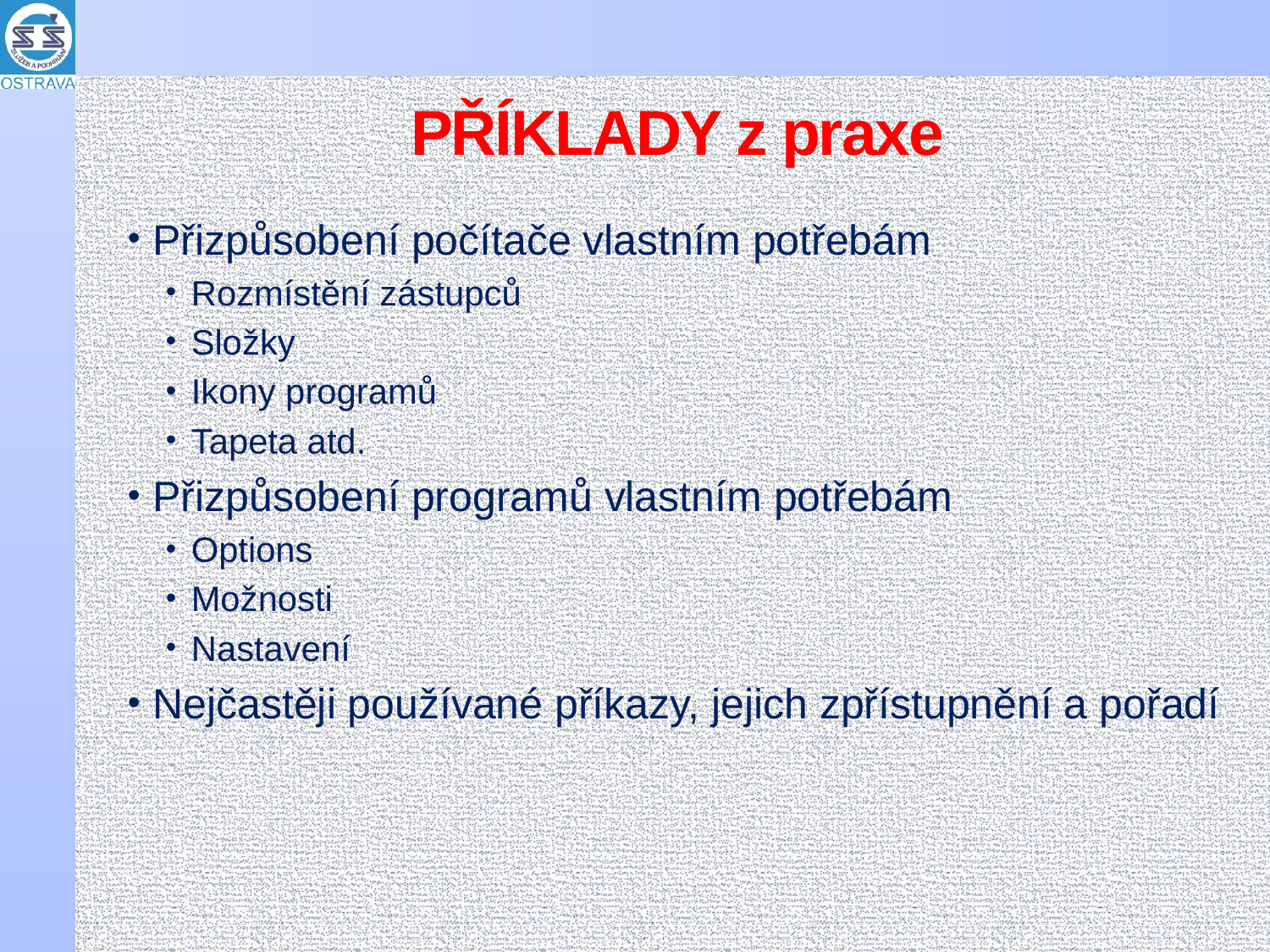

# PŘÍKLADY z praxe
Přizpůsobení počítače vlastním potřebám
Rozmístění zástupců
Složky
Ikony programů
Tapeta atd.
Přizpůsobení programů vlastním potřebám
Options
Možnosti
Nastavení
Nejčastěji používané příkazy, jejich zpřístupnění a pořadí